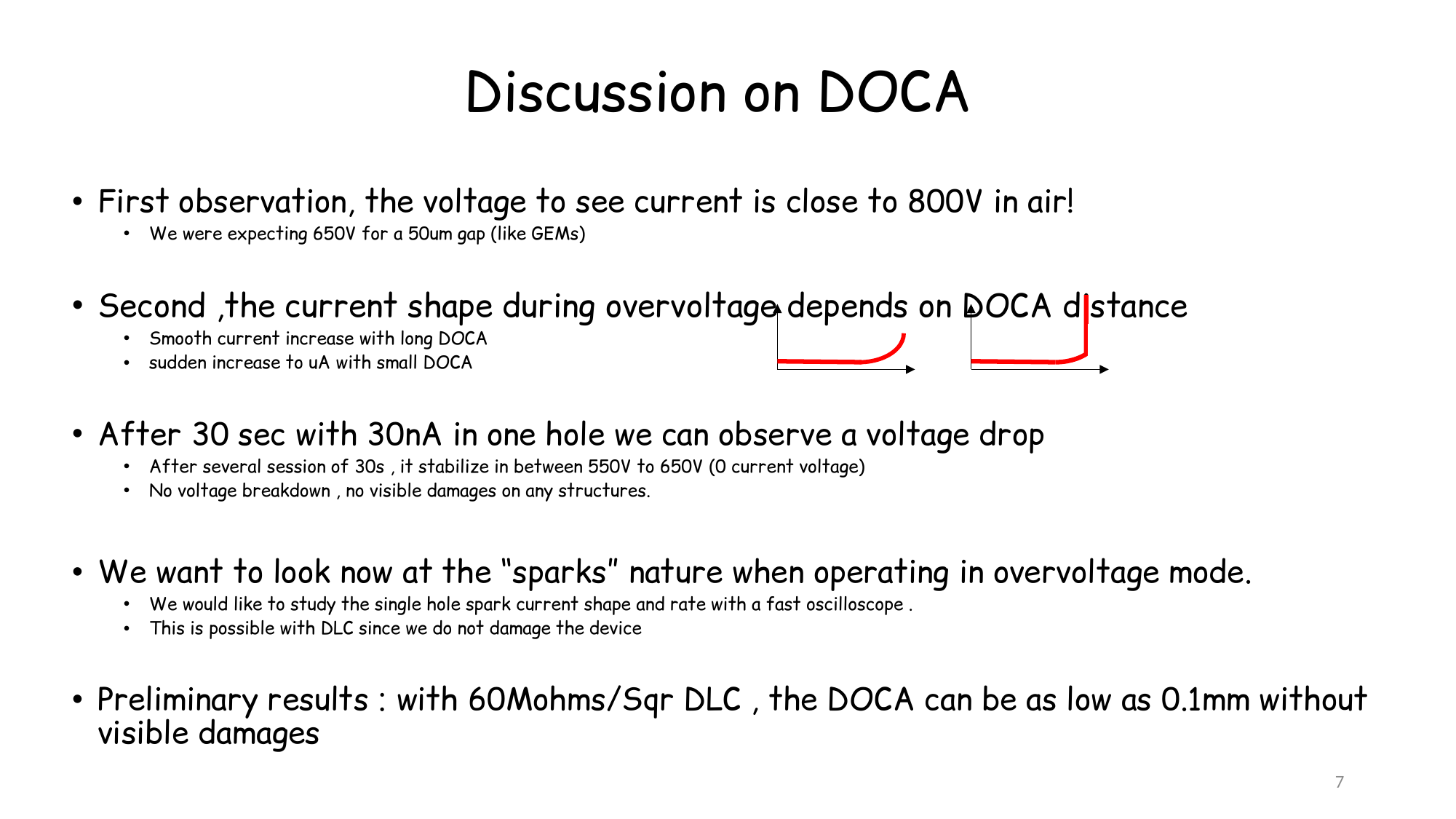

# Discussion on DOCA
First observation, the voltage to see current is close to 800V in air!
We were expecting 650V for a 50um gap (like GEMs)

Second ,the current shape during overvoltage depends on DOCA distance
Smooth current increase with long DOCA
sudden increase to uA with small DOCA

After 30 sec with 30nA in one hole we can observe a voltage drop
After several session of 30s , it stabilize in between 550V to 650V (0 current voltage)
No voltage breakdown , no visible damages on any structures.

We want to look now at the “sparks” nature when operating in overvoltage mode.
We would like to study the single hole spark current shape and rate with a fast oscilloscope .
This is possible with DLC since we do not damage the device

Preliminary results : with 60Mohms/Sqr DLC , the DOCA can be as low as 0.1mm without visible damages

7